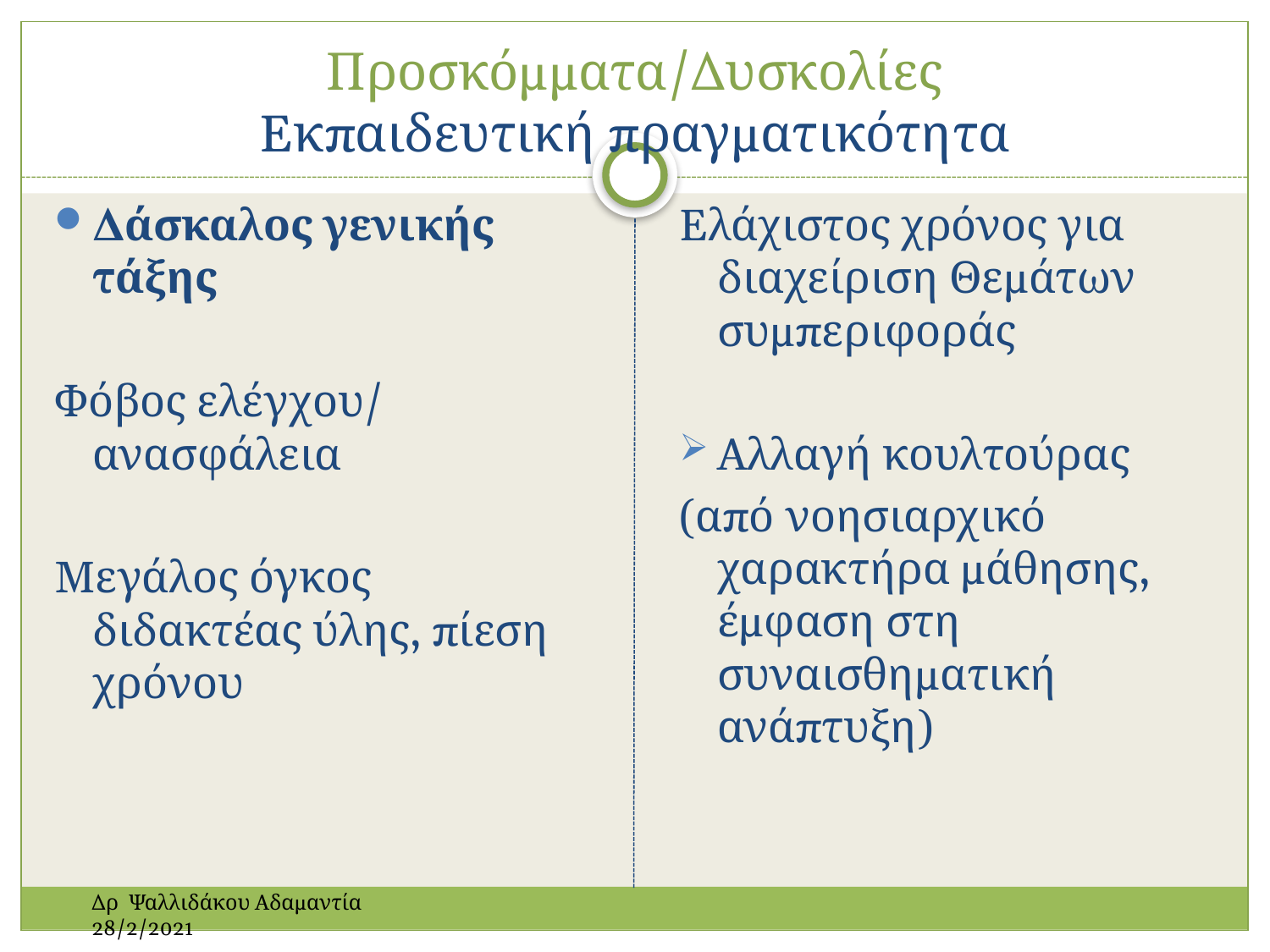

# Προσκόμματα/Δυσκολίες Εκπαιδευτική πραγματικότητα
Δάσκαλος γενικής τάξης

Φόβος ελέγχου/ ανασφάλεια

Μεγάλος όγκος διδακτέας ύλης, πίεση χρόνου
Ελάχιστος χρόνος για διαχείριση Θεμάτων συμπεριφοράς

Αλλαγή κουλτούρας
(από νοησιαρχικό χαρακτήρα μάθησης, έμφαση στη συναισθηματική ανάπτυξη)

Δρ  Ψαλλιδάκου Αδαμαντία                                                                                                                                                 28/2/2021